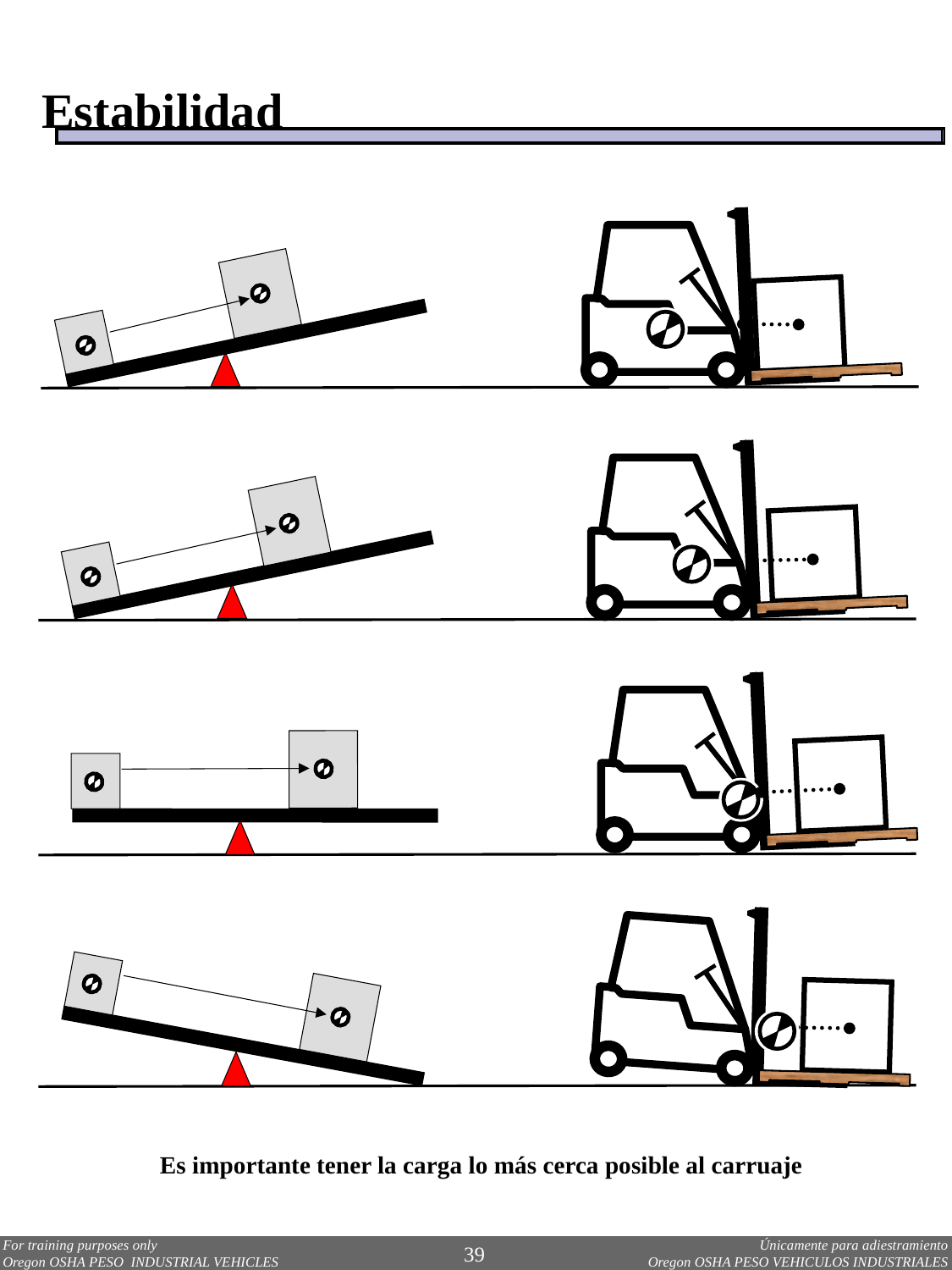

Estabilidad

Es importante tener la carga lo más cerca posible al carruaje